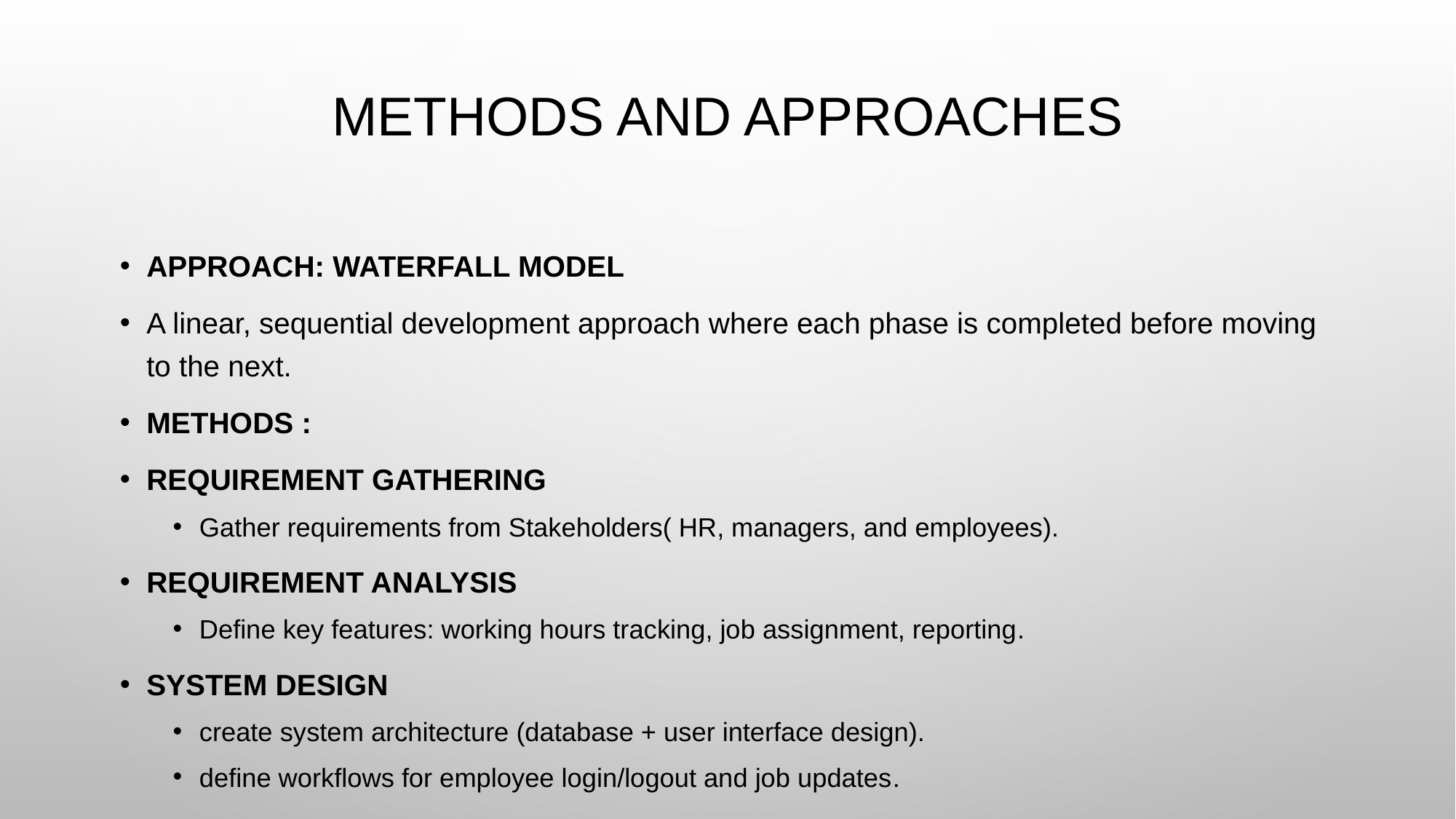

# Methods and approaches
Approach: Waterfall Model
A linear, sequential development approach where each phase is completed before moving to the next.
Methods :
Requirement Gathering
Gather requirements from Stakeholders( HR, managers, and employees).
Requirement Analysis
Define key features: working hours tracking, job assignment, reporting.
System Design
create system architecture (database + user interface design).
define workflows for employee login/logout and job updates.